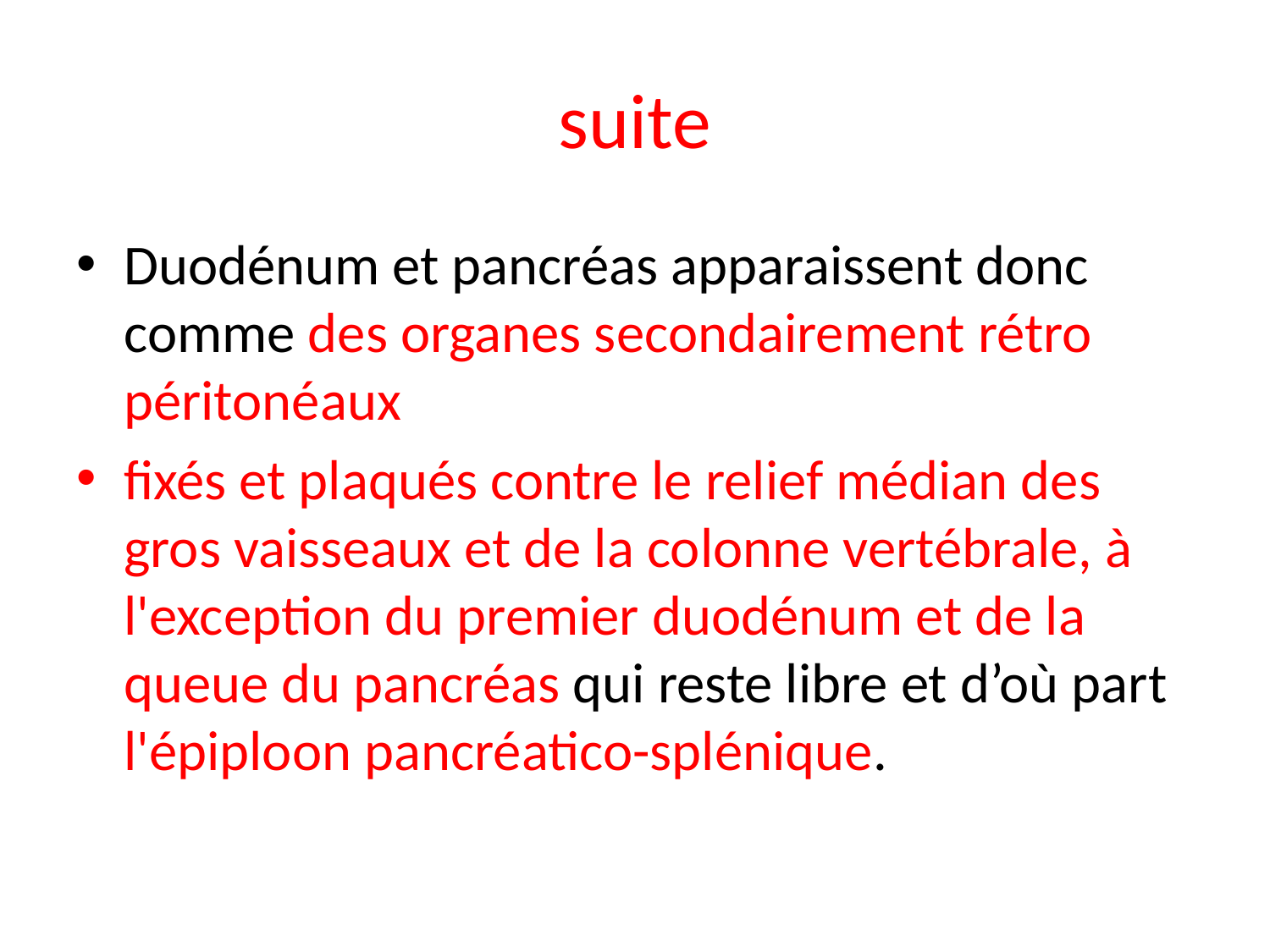

# suite
Duodénum et pancréas apparaissent donc comme des organes secondairement rétro péritonéaux
fixés et plaqués contre le relief médian des gros vaisseaux et de la colonne vertébrale, à l'exception du premier duodénum et de la queue du pancréas qui reste libre et d’où part l'épiploon pancréatico-splénique.